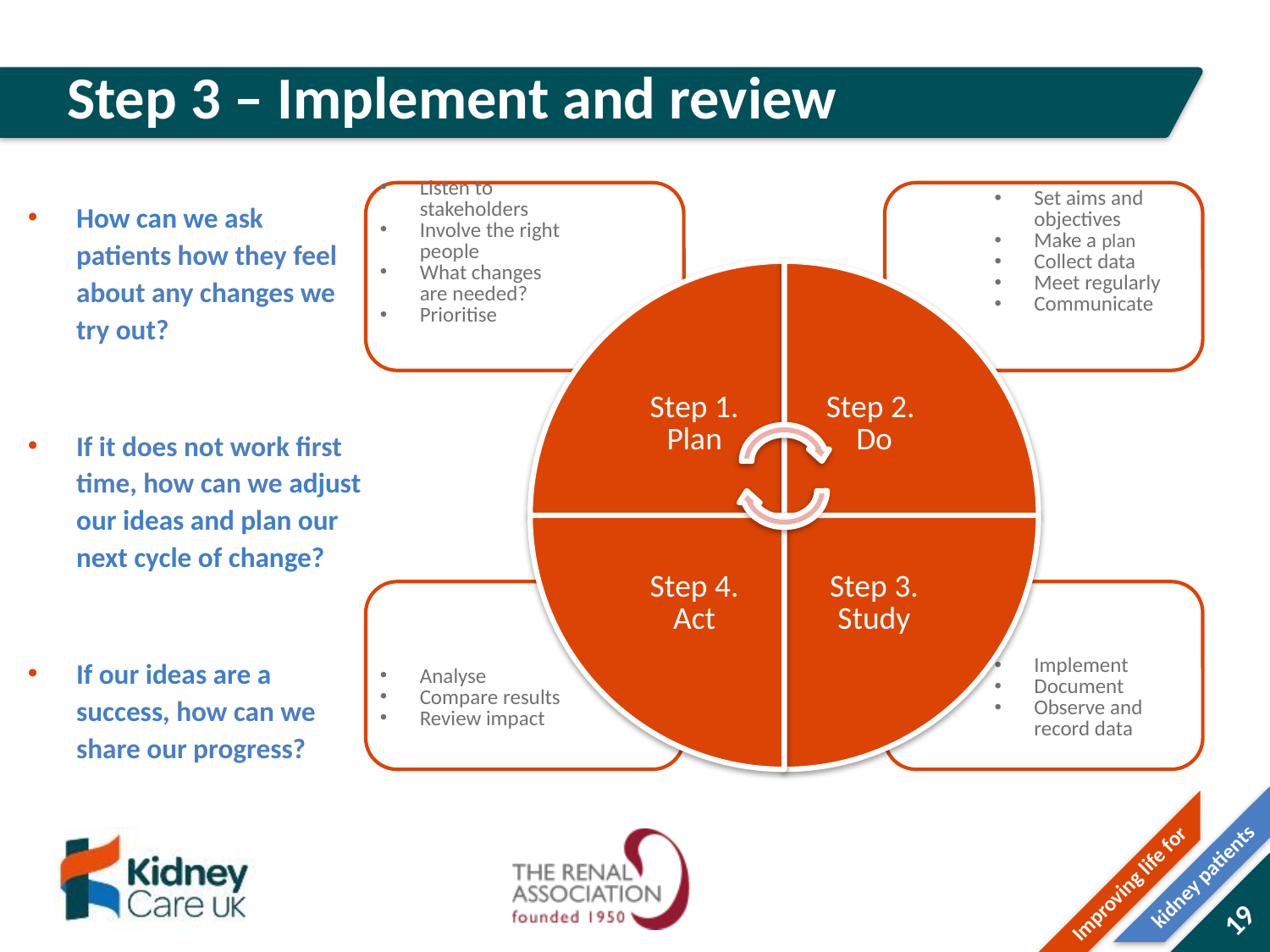

# Step 3 – Implement and review
Step 1.
Plan
What changes are needed?
Step 2.
Do
Set aims and objectives
Step 3.
Study
Implement
Step 4.
Act
Analyse
Prioritise
Make a plan
Collect data
Document
Observe and record data
Compare results
Review impact
Listen to stakeholders
Involve the right people
Meet regularly
Communicate
How can we ask patients how they feel about any changes we try out?

If it does not work first time, how can we adjust our ideas and plan our next cycle of change?

If our ideas are a success, how can we share our progress?